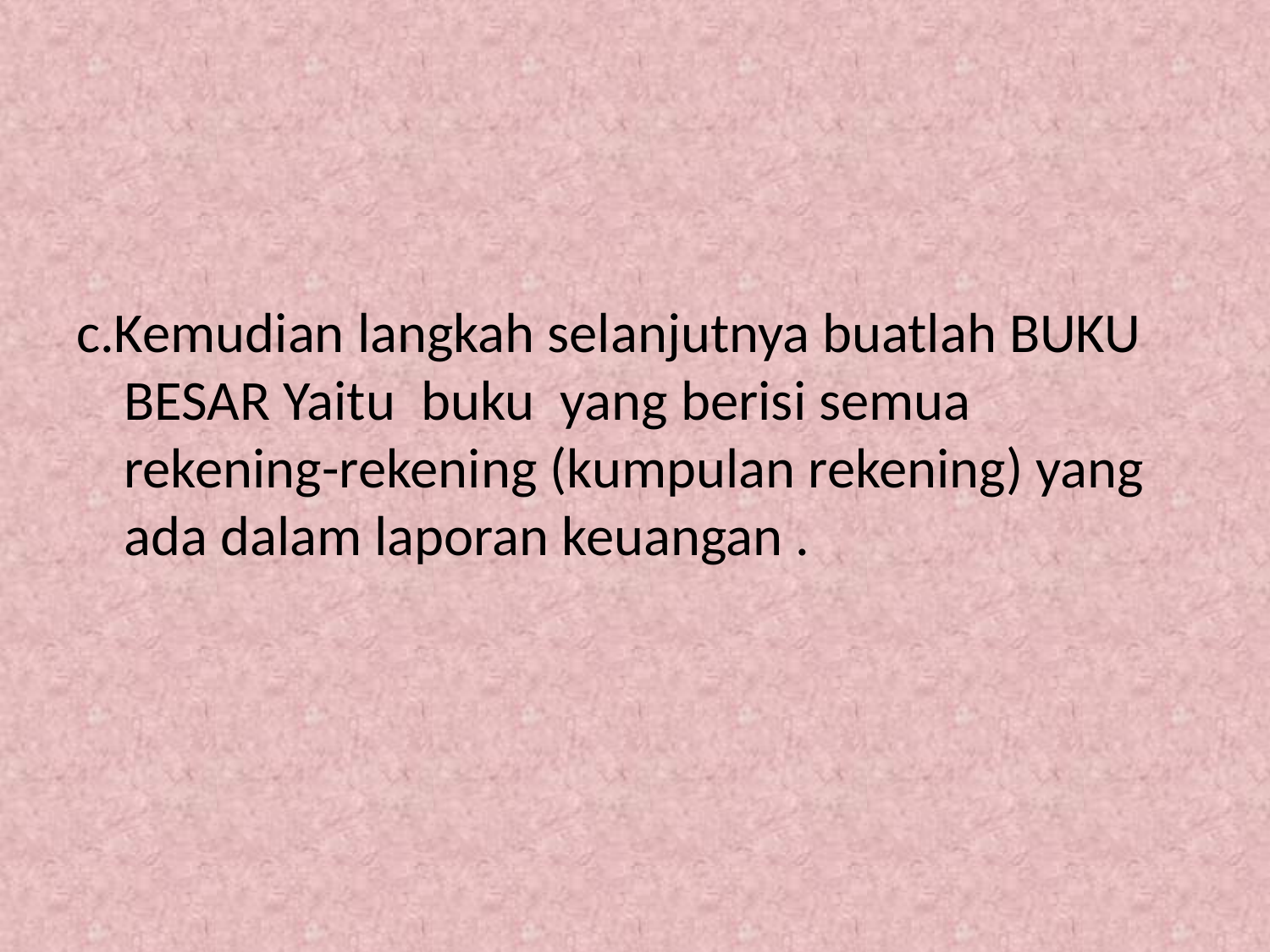

c.Kemudian langkah selanjutnya buatlah BUKU BESAR Yaitu  buku  yang berisi semua rekening-rekening (kumpulan rekening) yang ada dalam laporan keuangan .